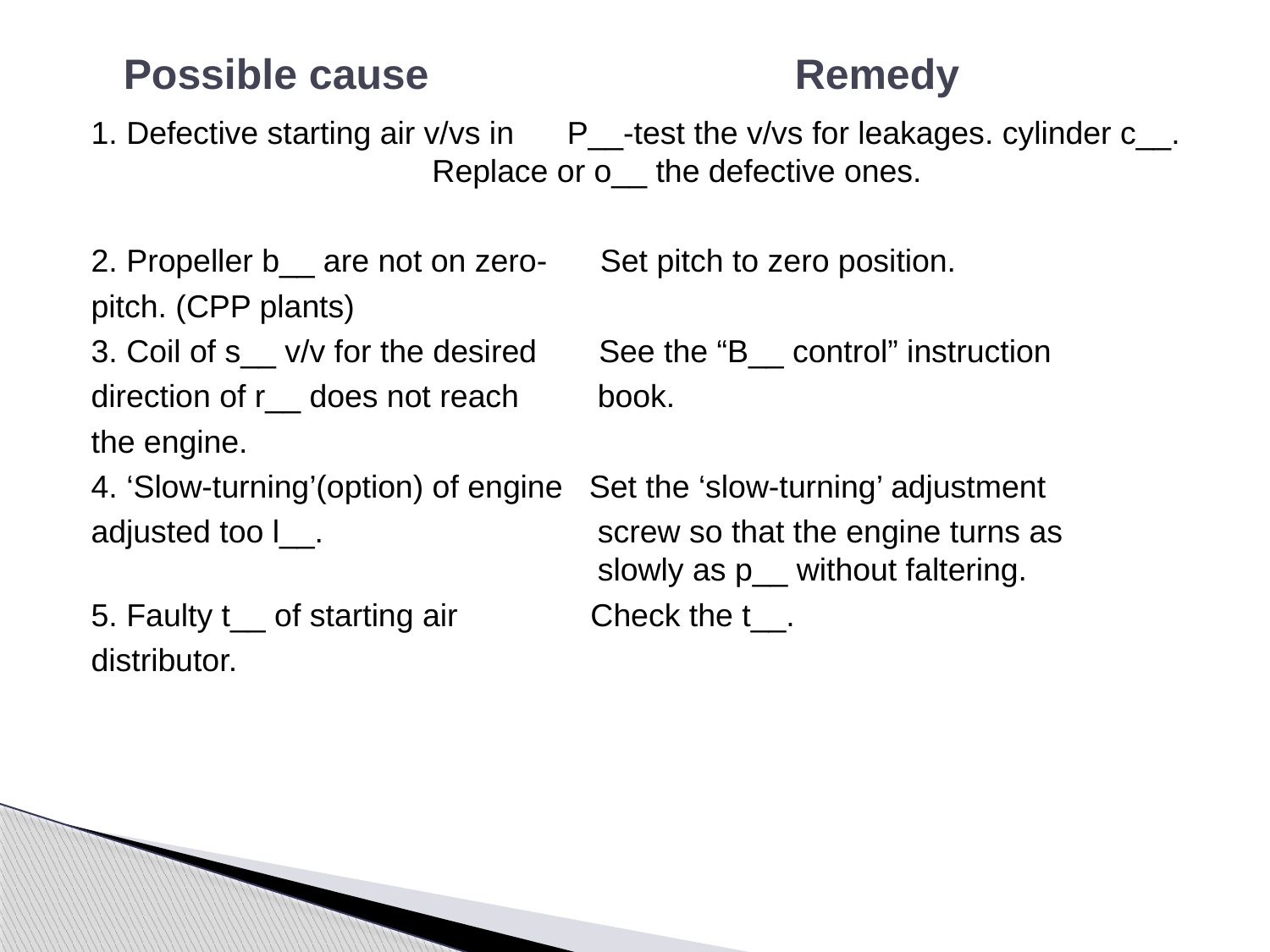

# Possible cause                               Remedy
1. Defective starting air v/vs in      P__-test the v/vs for leakages. cylinder c__.	                 Replace or o__ the defective ones.

2. Propeller b__ are not on zero-      Set pitch to zero position.
pitch. (CPP plants)
3. Coil of s__ v/v for the desired       See the “B__ control” instruction
direction of r__ does not reach 	       book.
the engine.
4. ‘Slow-turning’(option) of engine   Set the ‘slow-turning’ adjustment
adjusted too l__.		       screw so that the engine turns as 				       slowly as p__ without faltering.
5. Faulty t__ of starting air               Check the t__.
distributor.